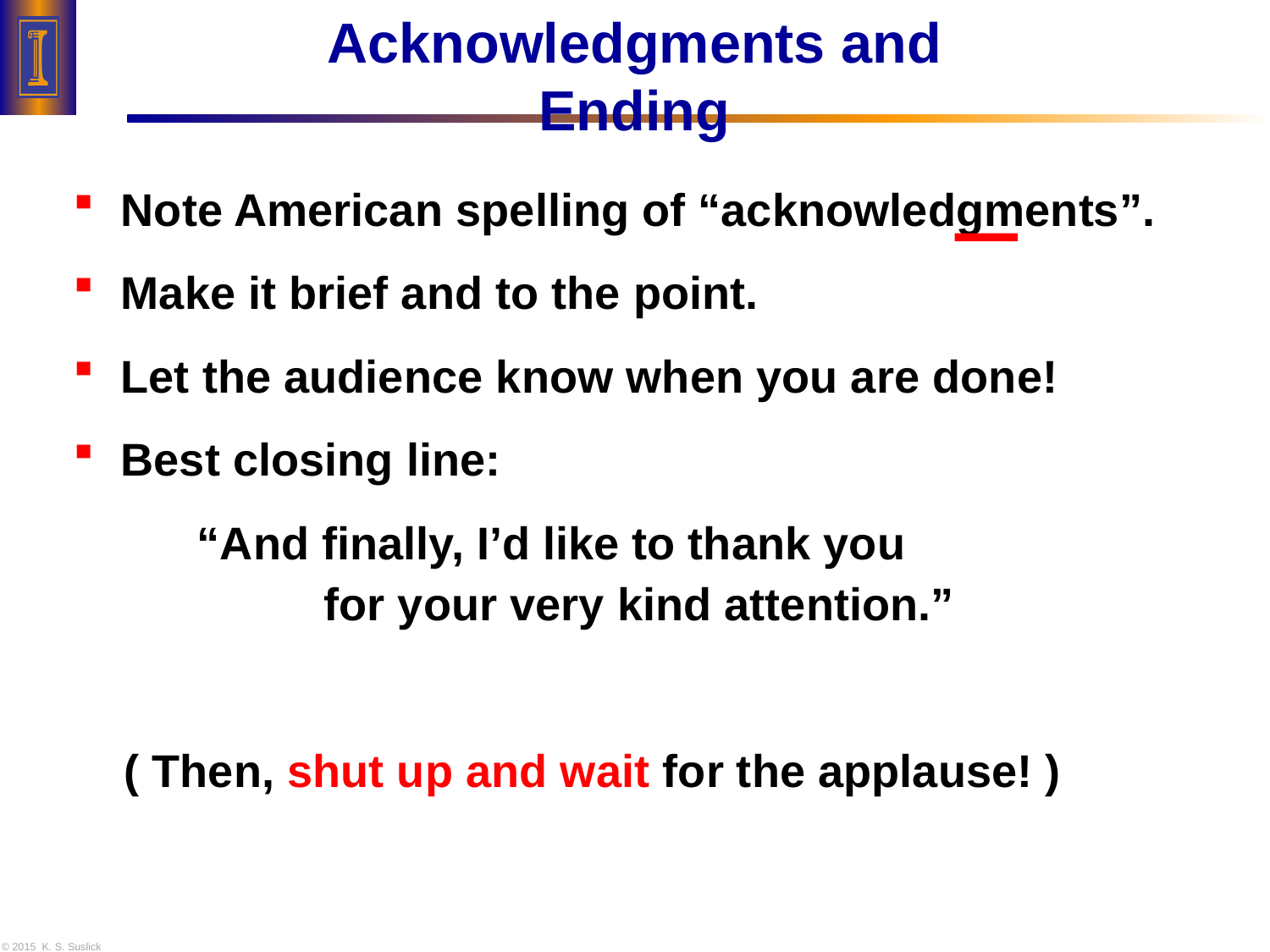

# Acknowledgments and Ending
Note American spelling of “acknowledgments”.
Make it brief and to the point.
Let the audience know when you are done!
Best closing line:
      “And finally, I’d like to thank you
                for your very kind attention.”

    ( Then, shut up and wait for the applause! )